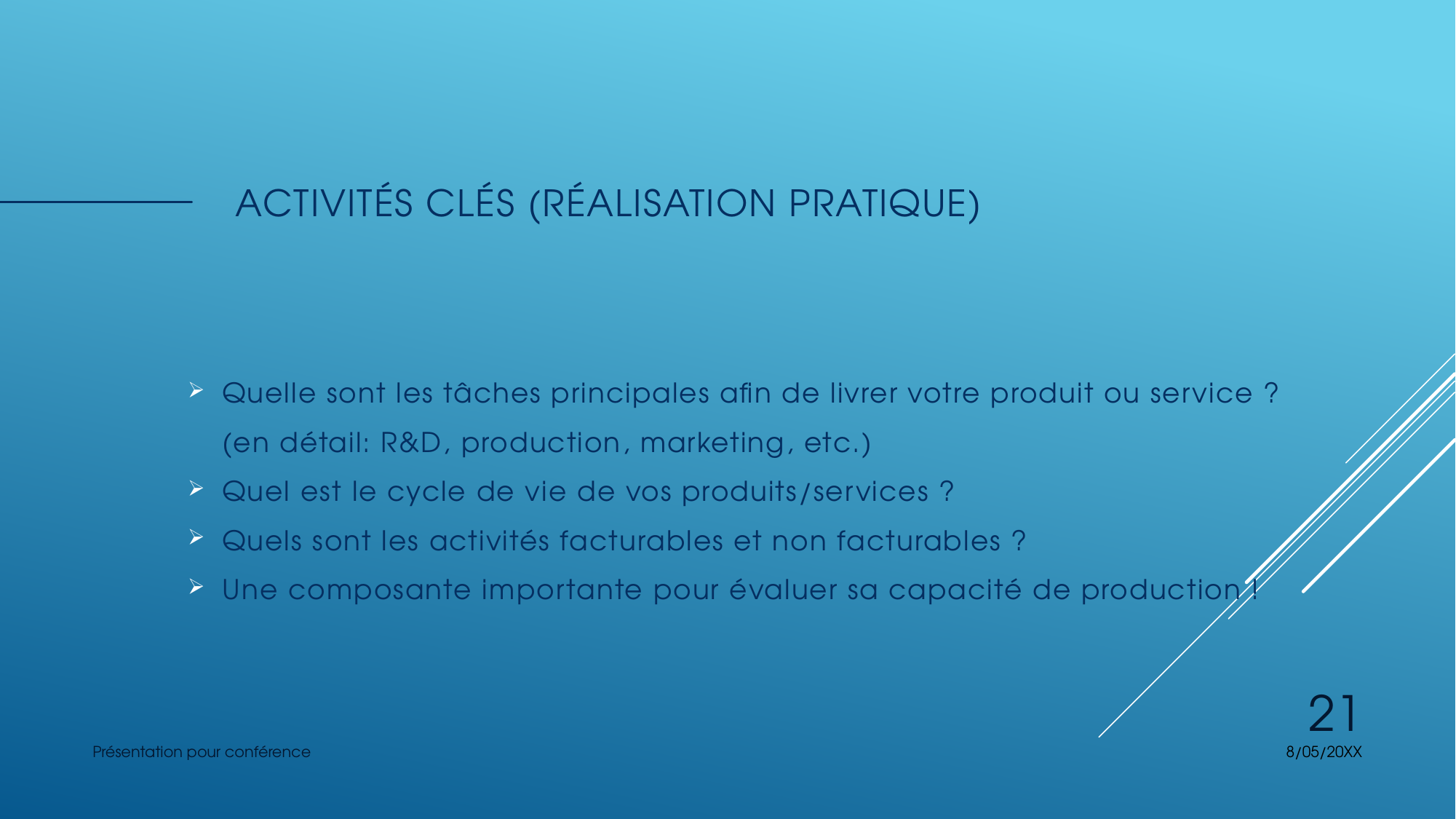

# Activités clés (réalisation pratique)
Quelle sont les tâches principales afin de livrer votre produit ou service ? (en détail: R&D, production, marketing, etc.)
Quel est le cycle de vie de vos produits/services ?
Quels sont les activités facturables et non facturables ?
Une composante importante pour évaluer sa capacité de production !
21
Présentation pour conférence
8/05/20XX